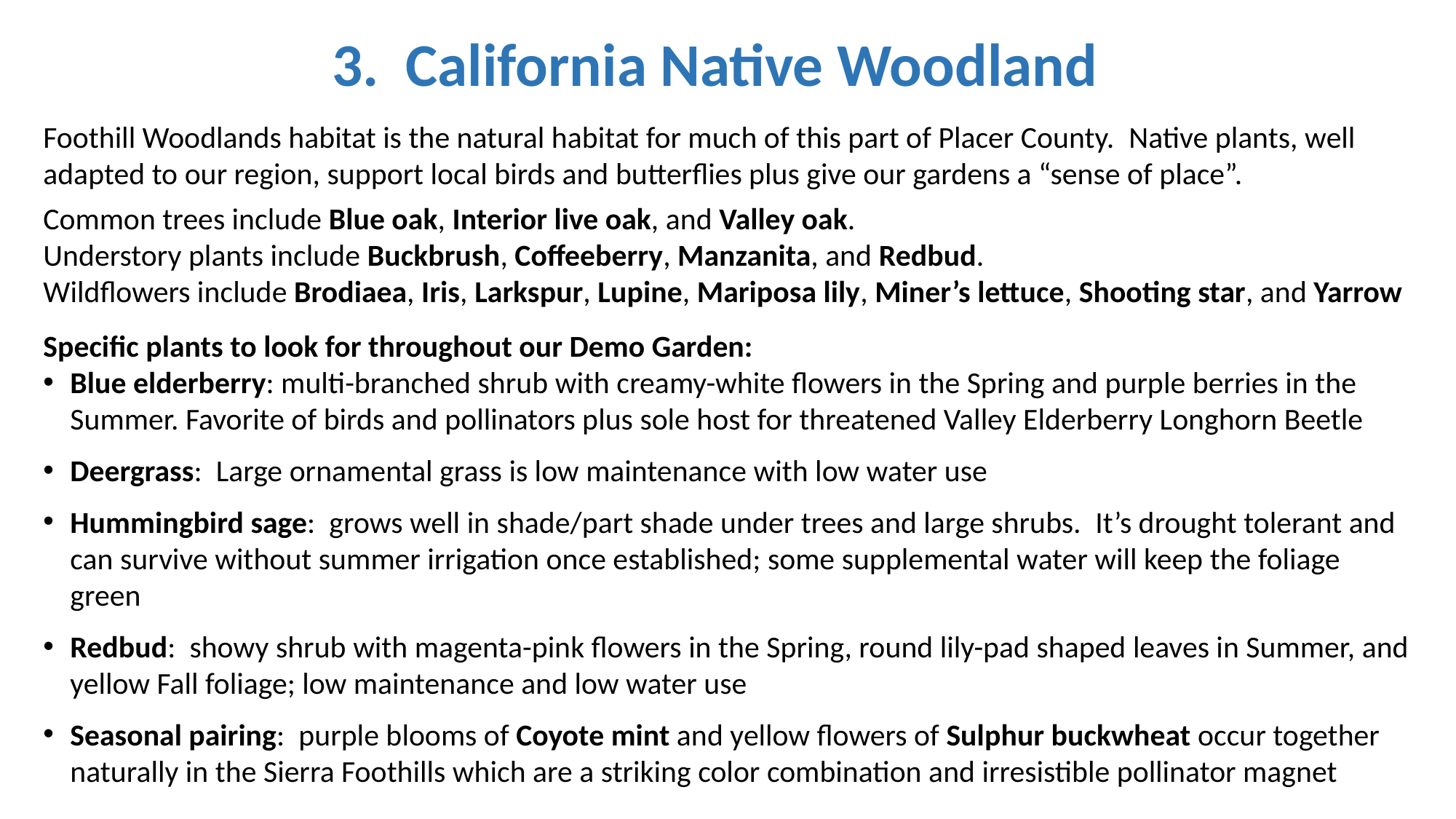

3.  California Native Woodland
Foothill Woodlands habitat is the natural habitat for much of this part of Placer County.  Native plants, well adapted to our region, support local birds and butterflies plus give our gardens a “sense of place”.
Common trees include Blue oak, Interior live oak, and Valley oak.
Understory plants include Buckbrush, Coffeeberry, Manzanita, and Redbud.
Wildflowers include Brodiaea, Iris, Larkspur, Lupine, Mariposa lily, Miner’s lettuce, Shooting star, and Yarrow
Specific plants to look for throughout our Demo Garden:
Blue elderberry: multi-branched shrub with creamy-white flowers in the Spring and purple berries in the Summer. Favorite of birds and pollinators plus sole host for threatened Valley Elderberry Longhorn Beetle
Deergrass:  Large ornamental grass is low maintenance with low water use
Hummingbird sage:  grows well in shade/part shade under trees and large shrubs.  It’s drought tolerant and can survive without summer irrigation once established; some supplemental water will keep the foliage green
Redbud:  showy shrub with magenta-pink flowers in the Spring, round lily-pad shaped leaves in Summer, and yellow Fall foliage; low maintenance and low water use
Seasonal pairing:  purple blooms of Coyote mint and yellow flowers of Sulphur buckwheat occur together naturally in the Sierra Foothills which are a striking color combination and irresistible pollinator magnet